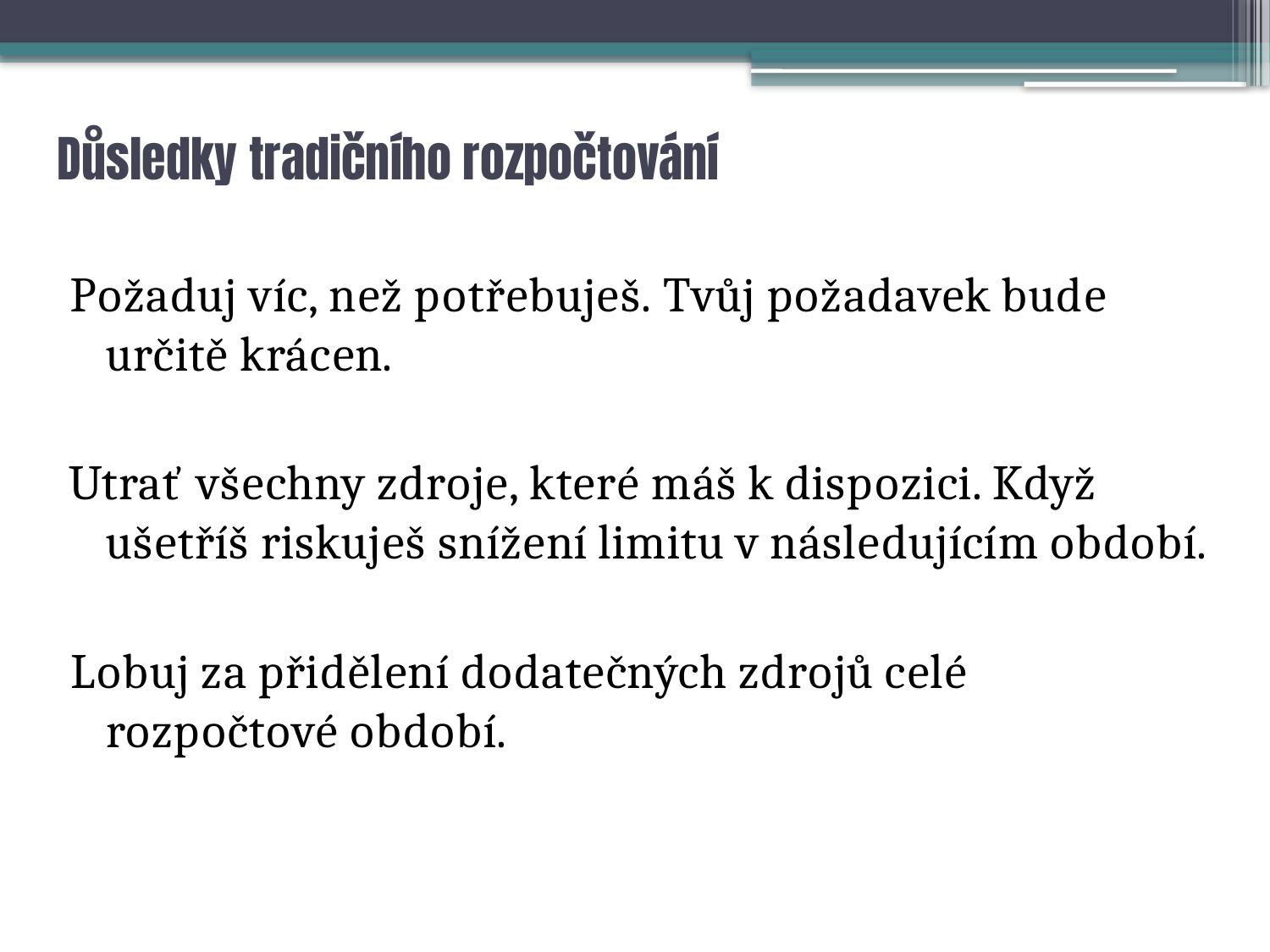

# Důsledky tradičního rozpočtování
Požaduj víc, než potřebuješ. Tvůj požadavek bude určitě krácen.

Utrať všechny zdroje, které máš k dispozici. Když ušetříš riskuješ snížení limitu v následujícím období.

Lobuj za přidělení dodatečných zdrojů celé rozpočtové období.